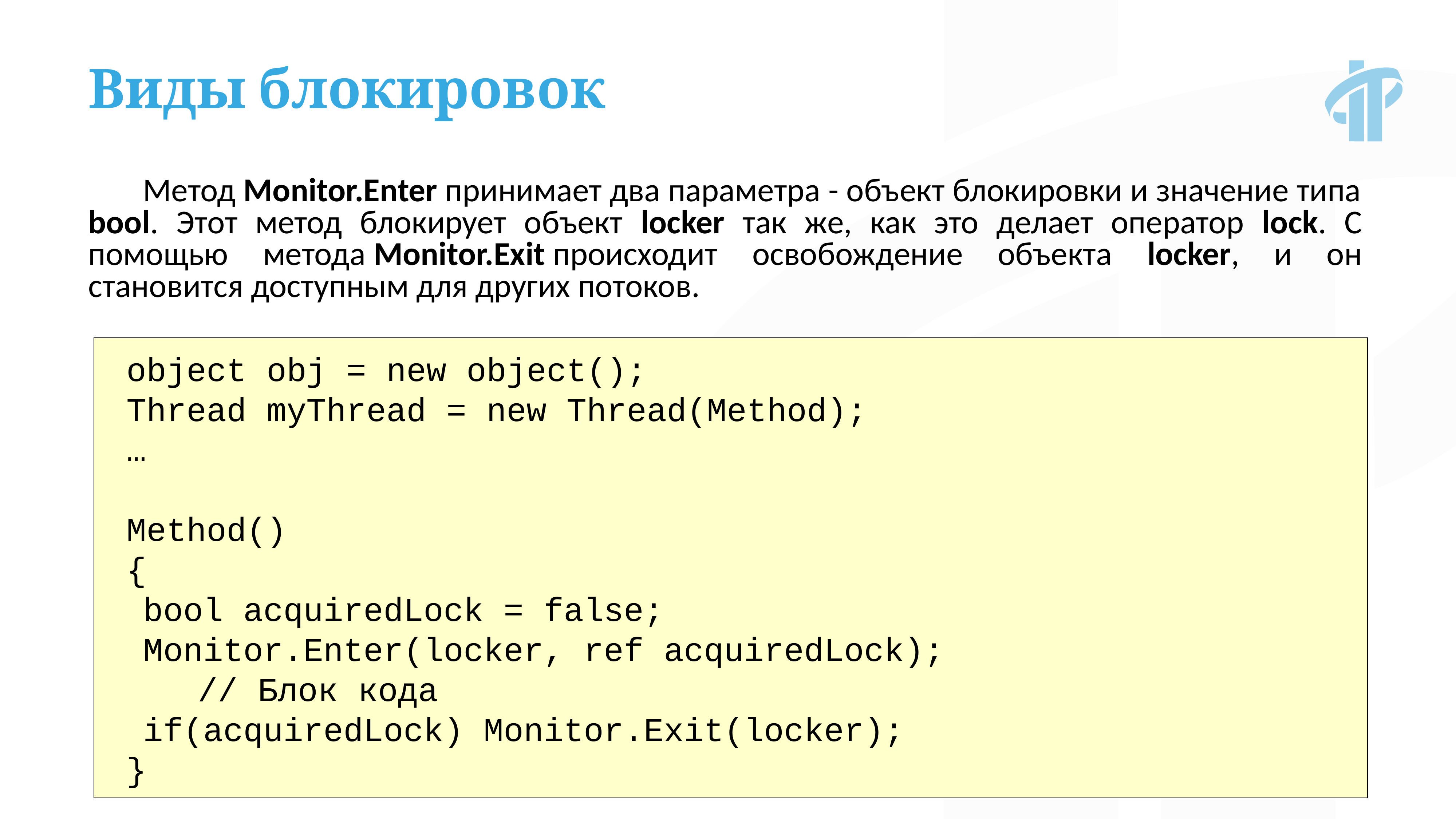

Виды блокировок
Метод Monitor.Enter принимает два параметра - объект блокировки и значение типа bool. Этот метод блокирует объект locker так же, как это делает оператор lock. С помощью метода Monitor.Exit происходит освобождение объекта locker, и он становится доступным для других потоков.

object obj = new object();
Thread myThread = new Thread(Method);
…

Method()
{
	bool acquiredLock = false;
	Monitor.Enter(locker, ref acquiredLock);
		// Блок кода
	if(acquiredLock) Monitor.Exit(locker);
}